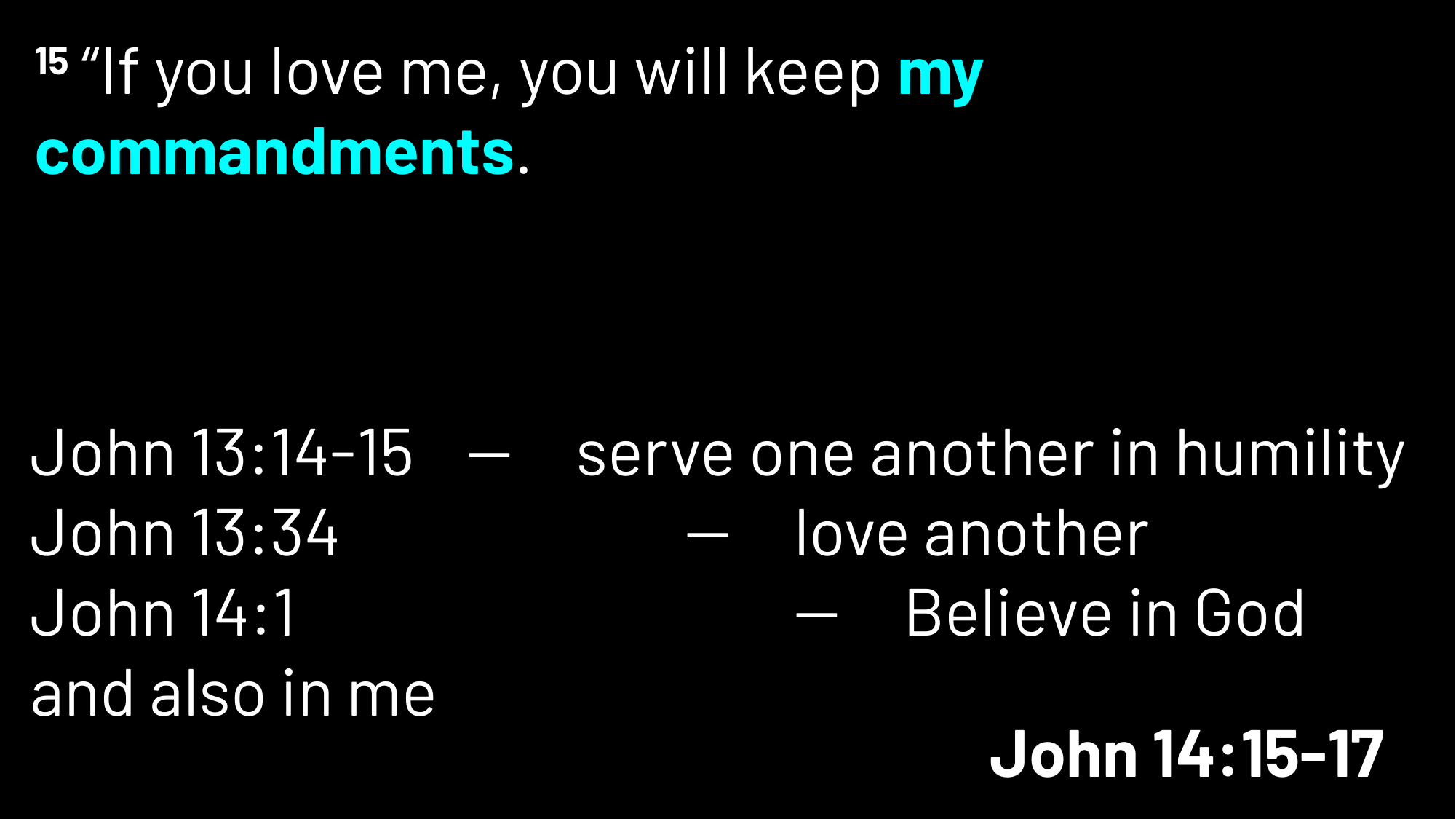

15 “If you love me, you will keep my commandments.
John 13:14-15	--	serve one another in humility
John 13:34				--	love another
John 14:1					--	Believe in God and also in me
John 14:15-17